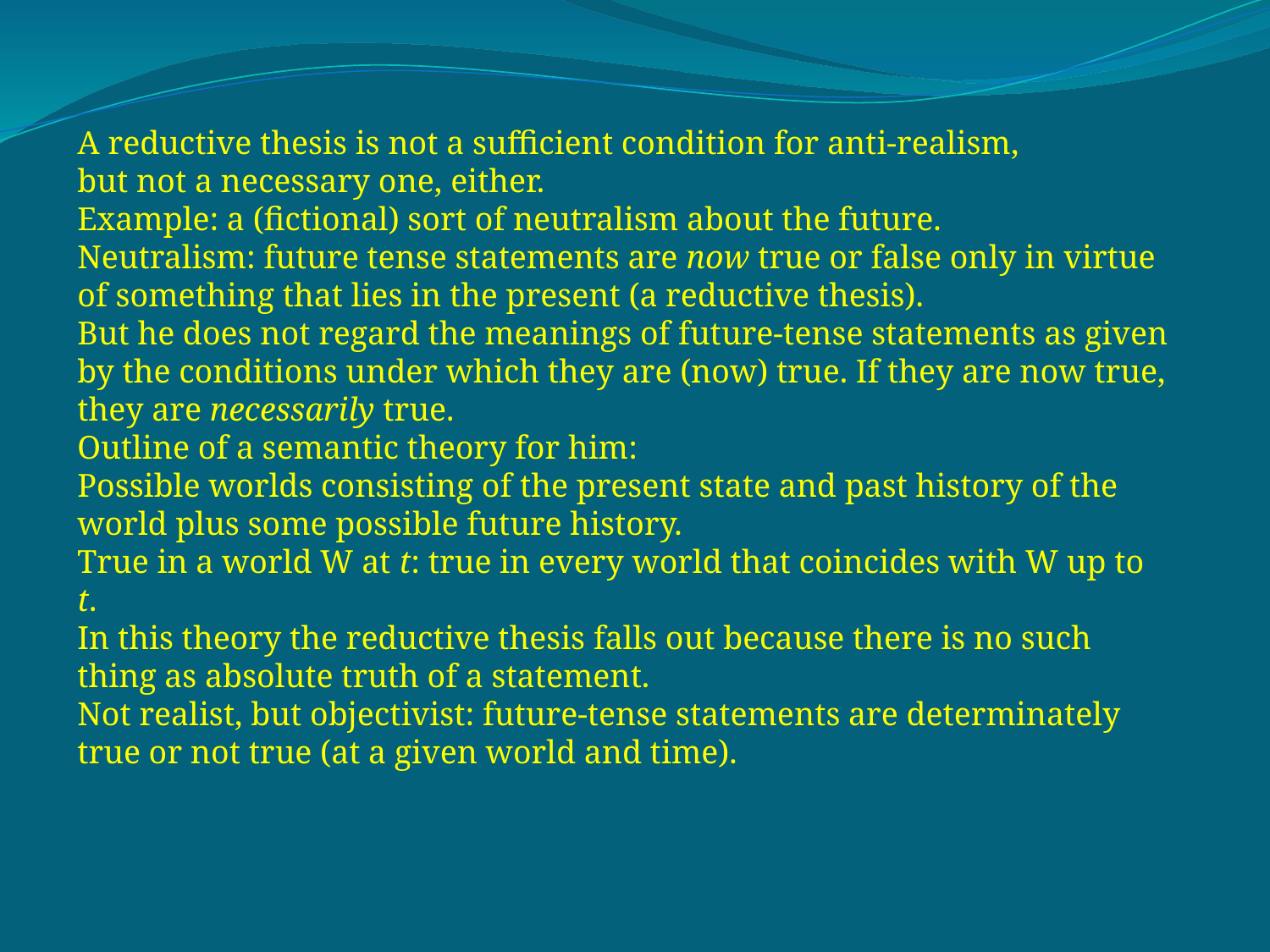

A reductive thesis is not a sufficient condition for anti-realism,
but not a necessary one, either.
Example: a (fictional) sort of neutralism about the future.
Neutralism: future tense statements are now true or false only in virtue of something that lies in the present (a reductive thesis).
But he does not regard the meanings of future-tense statements as given by the conditions under which they are (now) true. If they are now true, they are necessarily true.
Outline of a semantic theory for him:
Possible worlds consisting of the present state and past history of the world plus some possible future history.
True in a world W at t: true in every world that coincides with W up to t.
In this theory the reductive thesis falls out because there is no such thing as absolute truth of a statement.
Not realist, but objectivist: future-tense statements are determinately true or not true (at a given world and time).